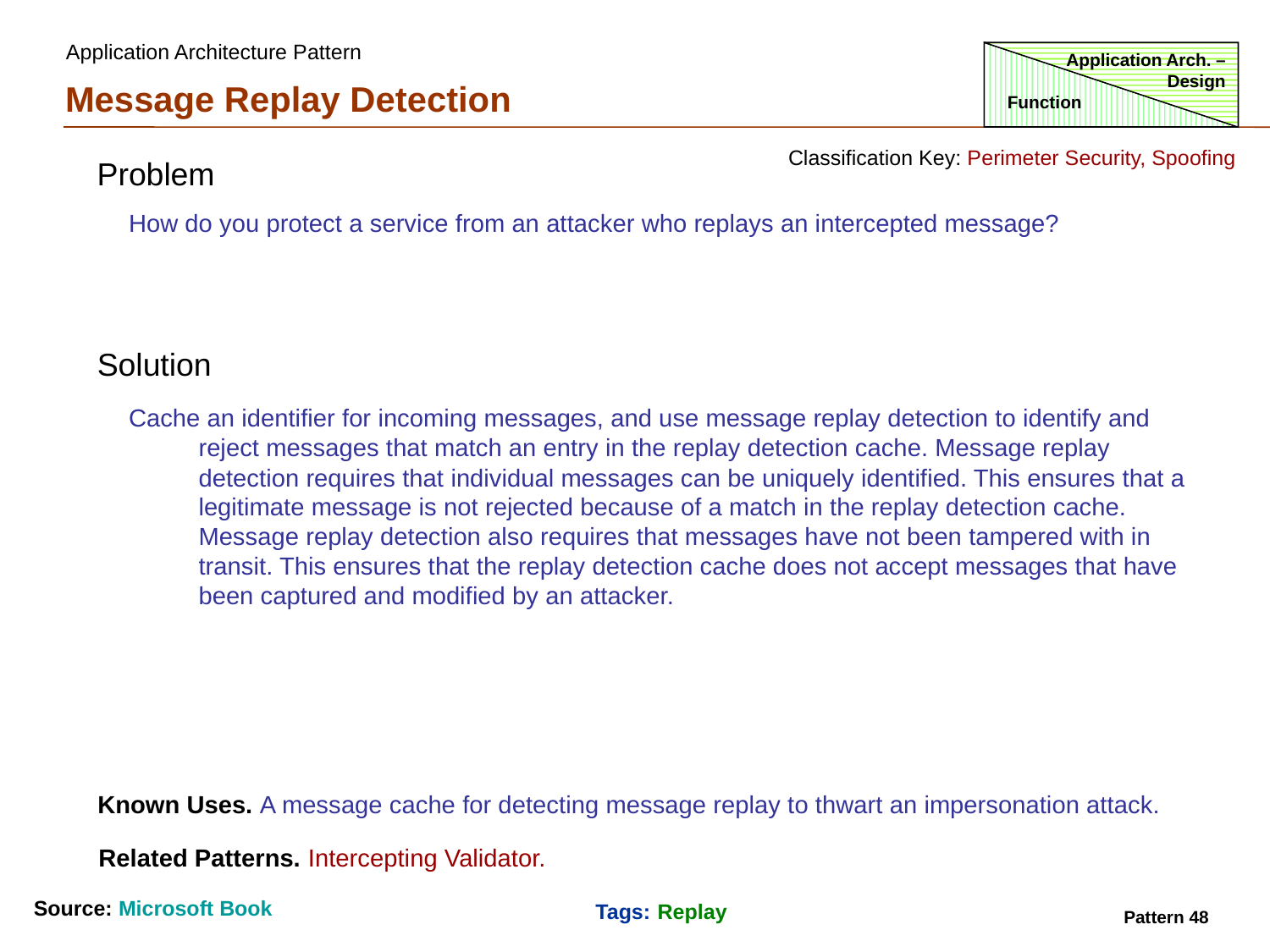

Application Architecture Pattern

Application Arch. – Design

Message Replay Detection
Function

Classification Key: Perimeter Security, Spoofing
Problem
How do you protect a service from an attacker who replays an intercepted message?
Solution
Cache an identifier for incoming messages, and use message replay detection to identify and
          reject messages that match an entry in the replay detection cache. Message replay
          detection requires that individual messages can be uniquely identified. This ensures that a
          legitimate message is not rejected because of a match in the replay detection cache.
          Message replay detection also requires that messages have not been tampered with in
          transit. This ensures that the replay detection cache does not accept messages that have
          been captured and modified by an attacker.
Known Uses. A message cache for detecting message replay to thwart an impersonation attack.
Related Patterns. Intercepting Validator.
Source: Microsoft Book
Tags: Replay
Pattern 48